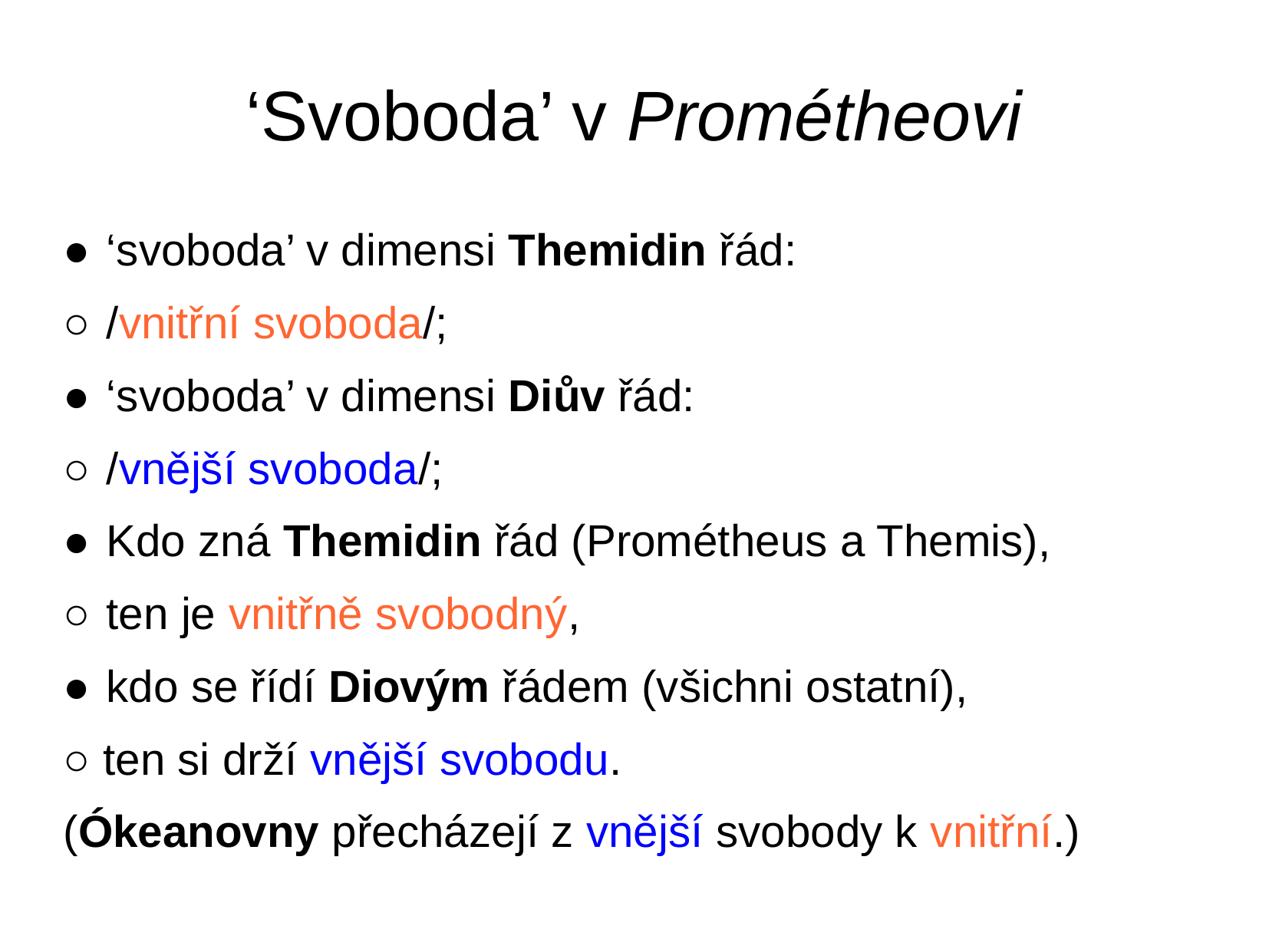

# ‘Svoboda’ v Prométheovi
●	‘svoboda’ v dimensi Themidin řád:
○	/vnitřní svoboda/;
●	‘svoboda’ v dimensi Diův řád:
○	/vnější svoboda/;
●	Kdo zná Themidin řád (Prométheus a Themis),
○	ten je vnitřně svobodný,
●	kdo se řídí Diovým řádem (všichni ostatní),
○ ten si drží vnější svobodu.
(Ókeanovny přecházejí z vnější svobody k vnitřní.)